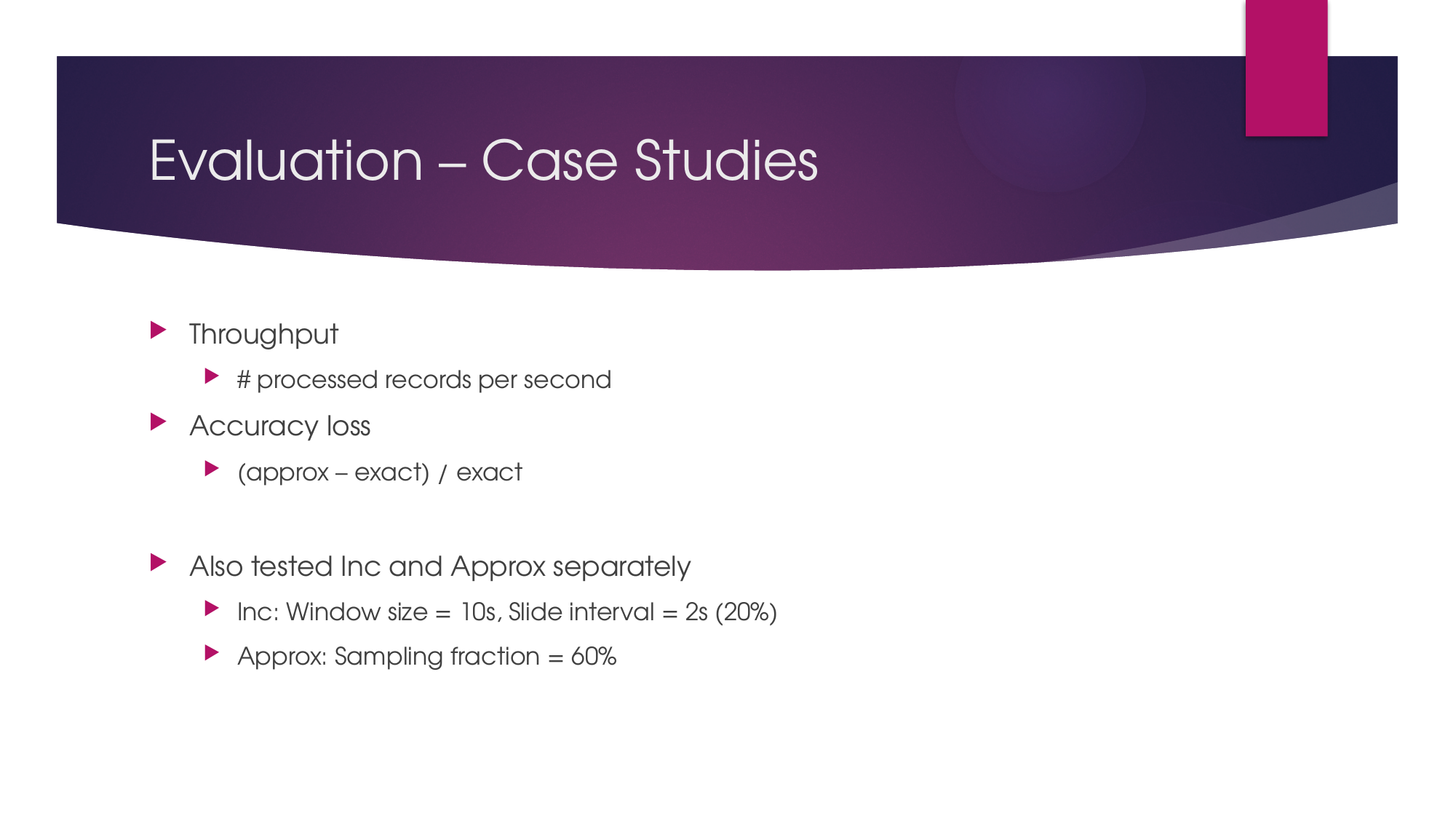

# Evaluation – Case Studies
Throughput
# processed records per second
Accuracy loss
(approx – exact) / exact

Also tested Inc and Approx separately
Inc: Window size = 10s, Slide interval = 2s (20%)
Approx: Sampling fraction = 60%